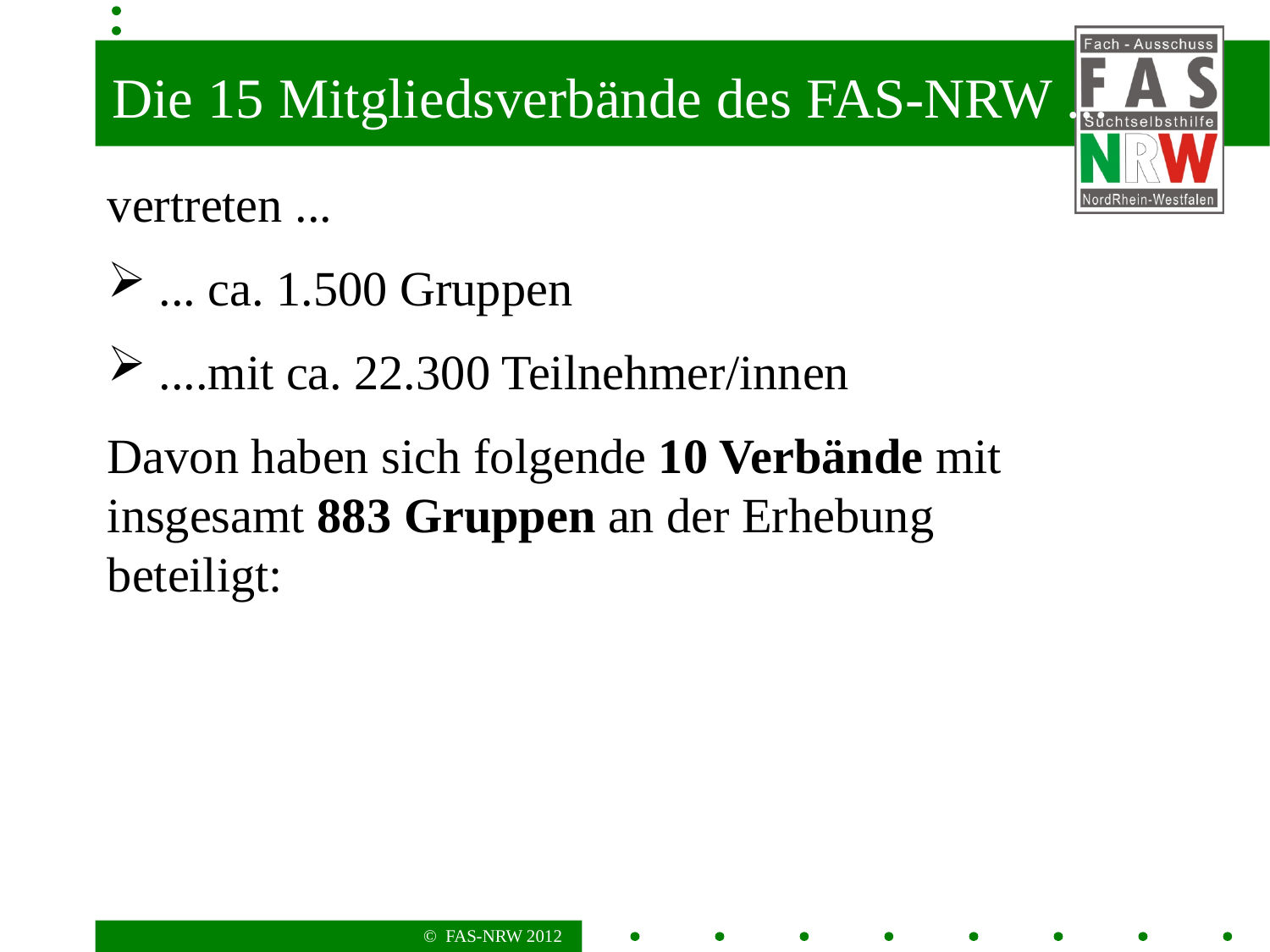

Die 15 Mitgliedsverbände des FAS-NRW ...
vertreten ...
 ... ca. 1.500 Gruppen
 ....mit ca. 22.300 Teilnehmer/innen
Davon haben sich folgende 10 Verbände mit insgesamt 883 Gruppen an der Erhebung beteiligt: